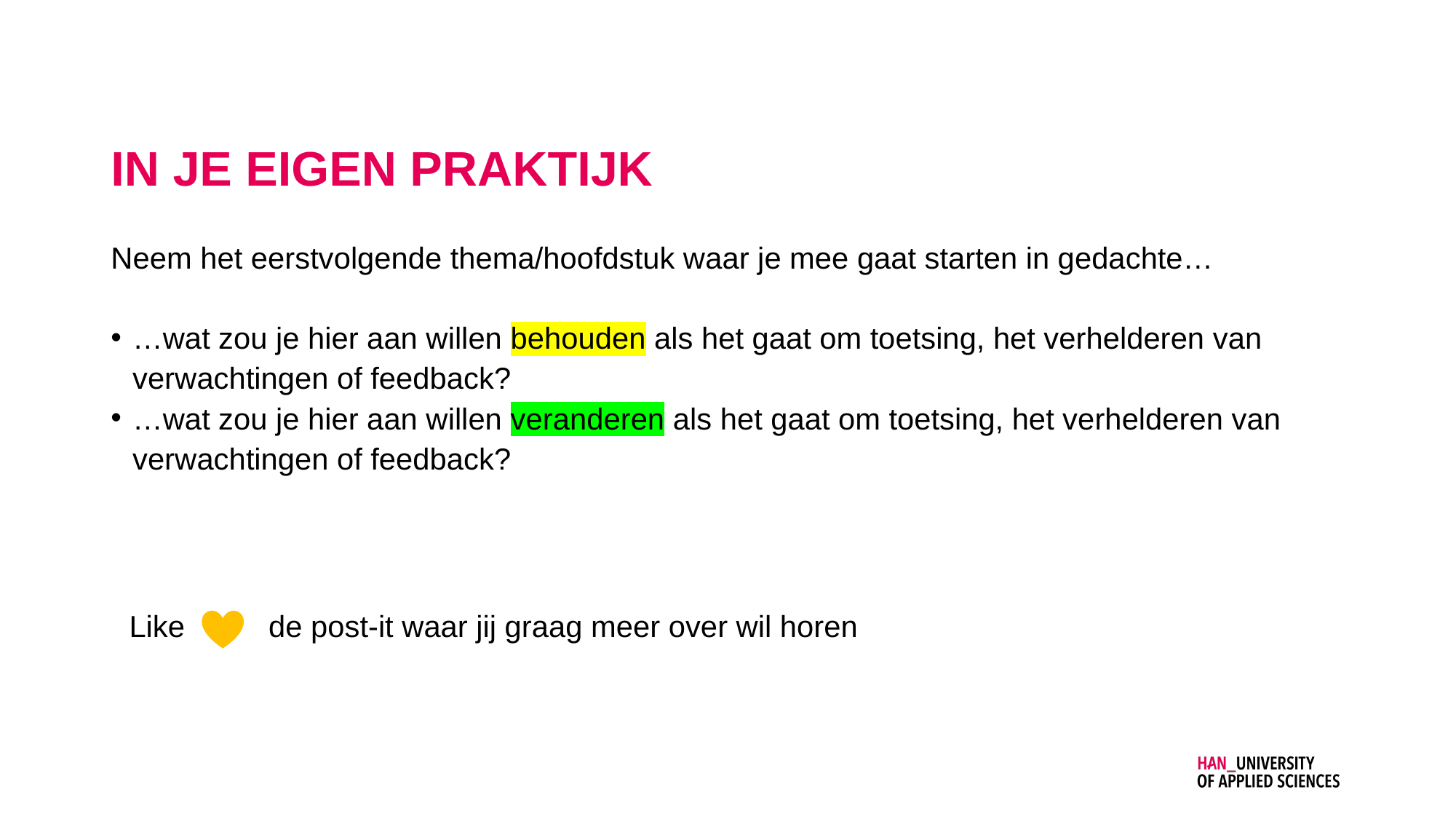

# In je eigen praktijk
Neem het eerstvolgende thema/hoofdstuk waar je mee gaat starten in gedachte…

…wat zou je hier aan willen behouden als het gaat om toetsing, het verhelderen van verwachtingen of feedback?
…wat zou je hier aan willen veranderen als het gaat om toetsing, het verhelderen van verwachtingen of feedback?

Like          de post-it waar jij graag meer over wil horen